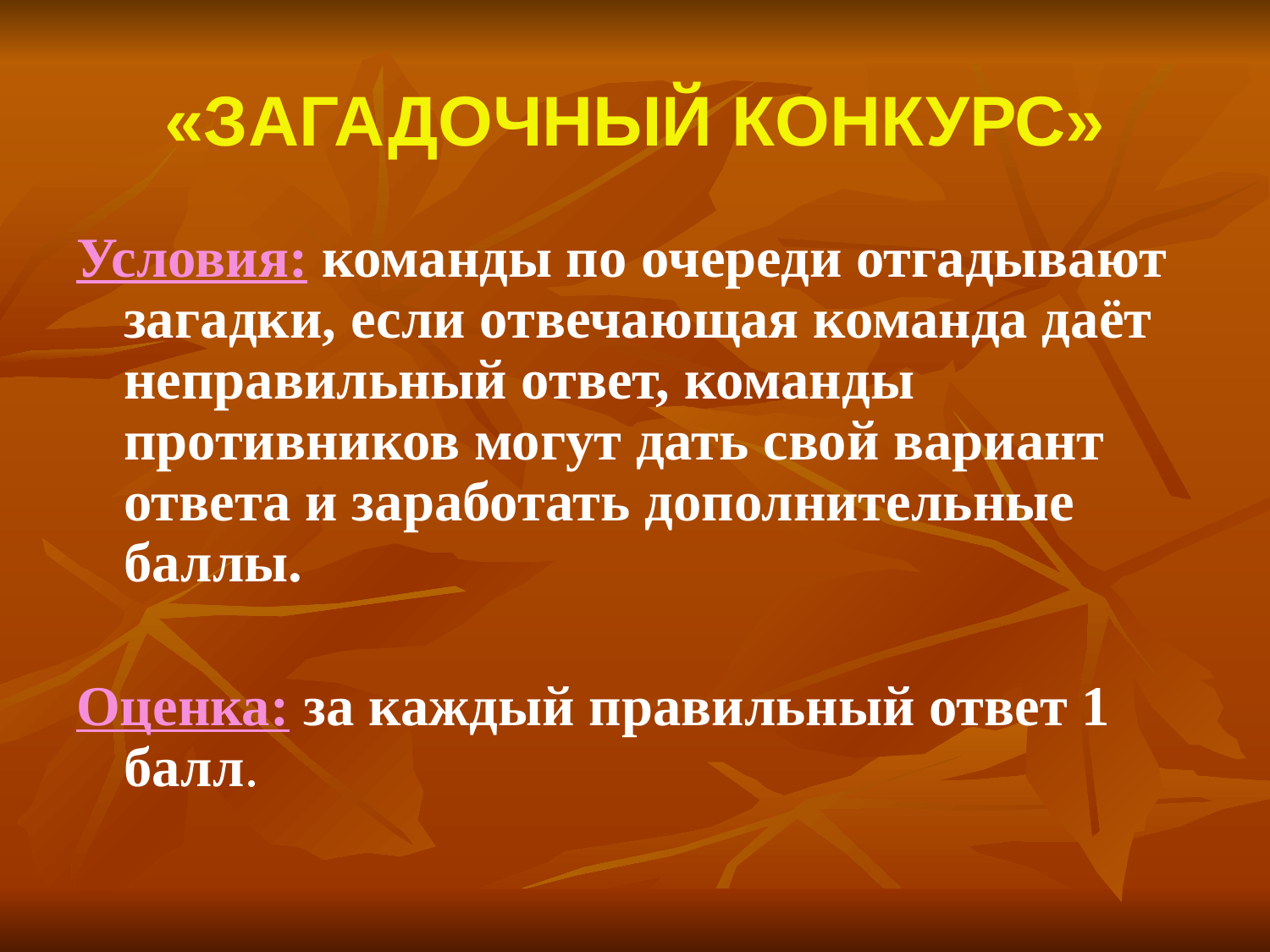

# «ЗАГАДОЧНЫЙ КОНКУРС»
Условия: команды по очереди отгадывают загадки, если отвечающая команда даёт неправильный ответ, команды противников могут дать свой вариант ответа и заработать дополнительные баллы.

Оценка: за каждый правильный ответ 1 балл.